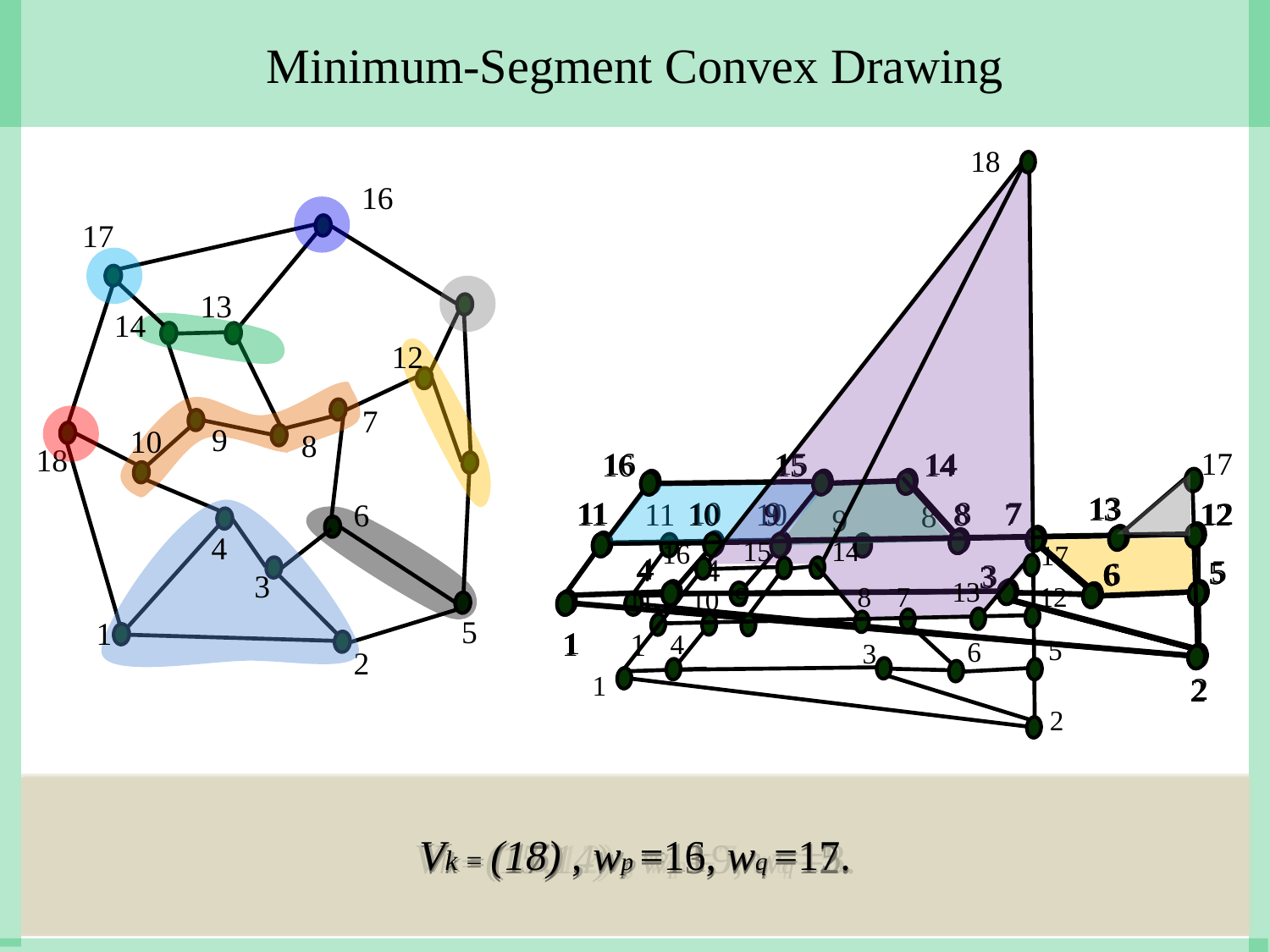

Minimum-Segment Convex Drawing
18

15
14
16
17

13
9
8
7
12
11
10

4

5
6
3
1

2

Vk = (18) , wp =16, wq =17.
16

17

13

14

12

7

9
8
10

18

6

4
3

5
1

2
15
14
16

13
11
10
9
8
7
12

4
5
6
3

1

2
Vk = (16) , wp =11, wq =15.
17
15
14
16

13
11
10
9
8
7
12

4
5
6
3

1

2
Vk = (17) , wp =13, wq =12.
15
14

13
11
10
9

8
7
12

4
5
6
3

1

2
Vk = (15,14) , wp =9, wq =8.

13
11
10
7
12
8
9

4
5
6
3

1

2
Vk = (13,12) , wp =7 wq =5.